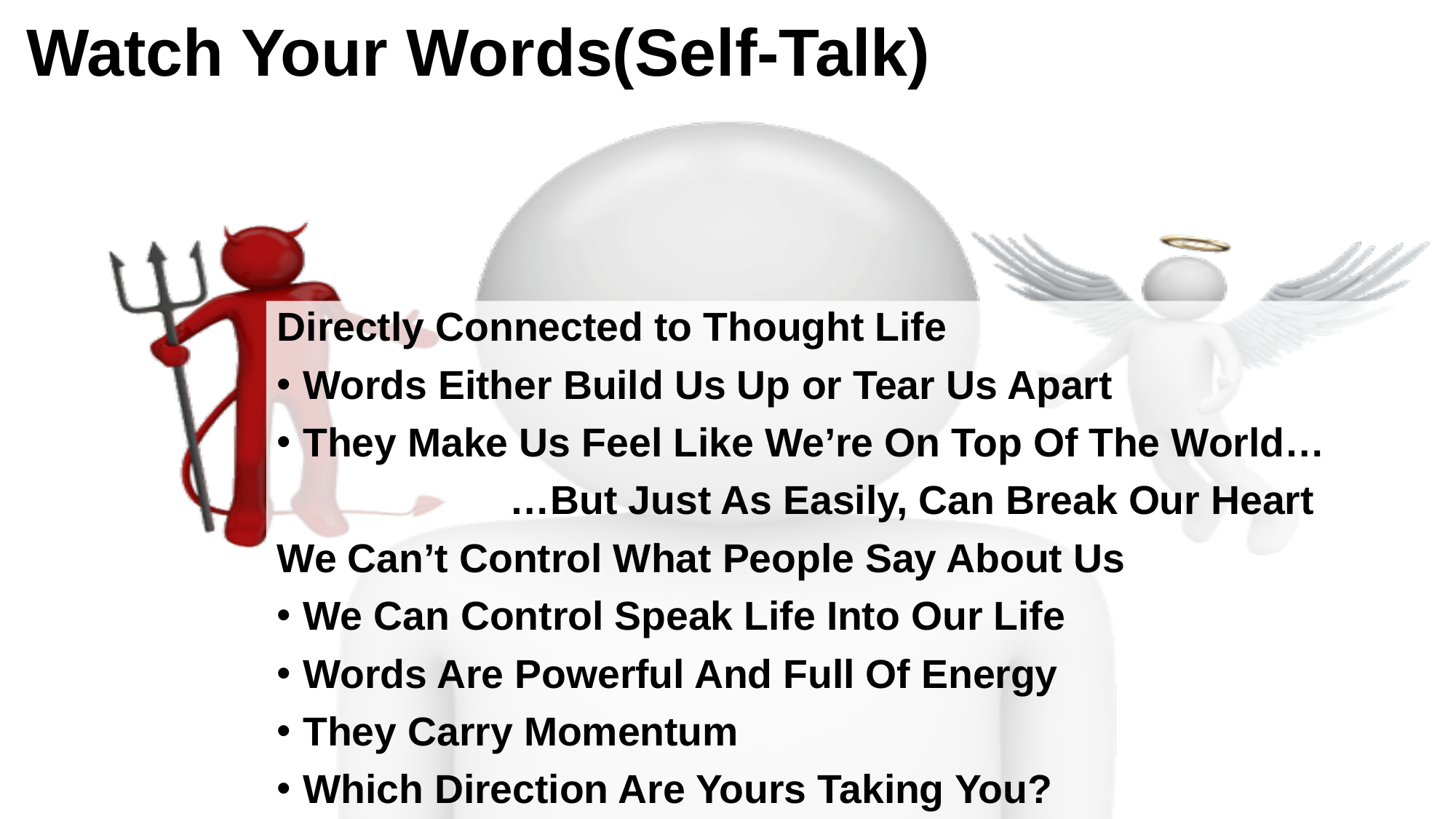

# Watch Your Words(Self-Talk)
Directly Connected to Thought Life
Words Either Build Us Up or Tear Us Apart
They Make Us Feel Like We’re On Top Of The World…
                     …But Just As Easily, Can Break Our Heart
We Can’t Control What People Say About Us
We Can Control Speak Life Into Our Life
Words Are Powerful And Full Of Energy
They Carry Momentum
Which Direction Are Yours Taking You?